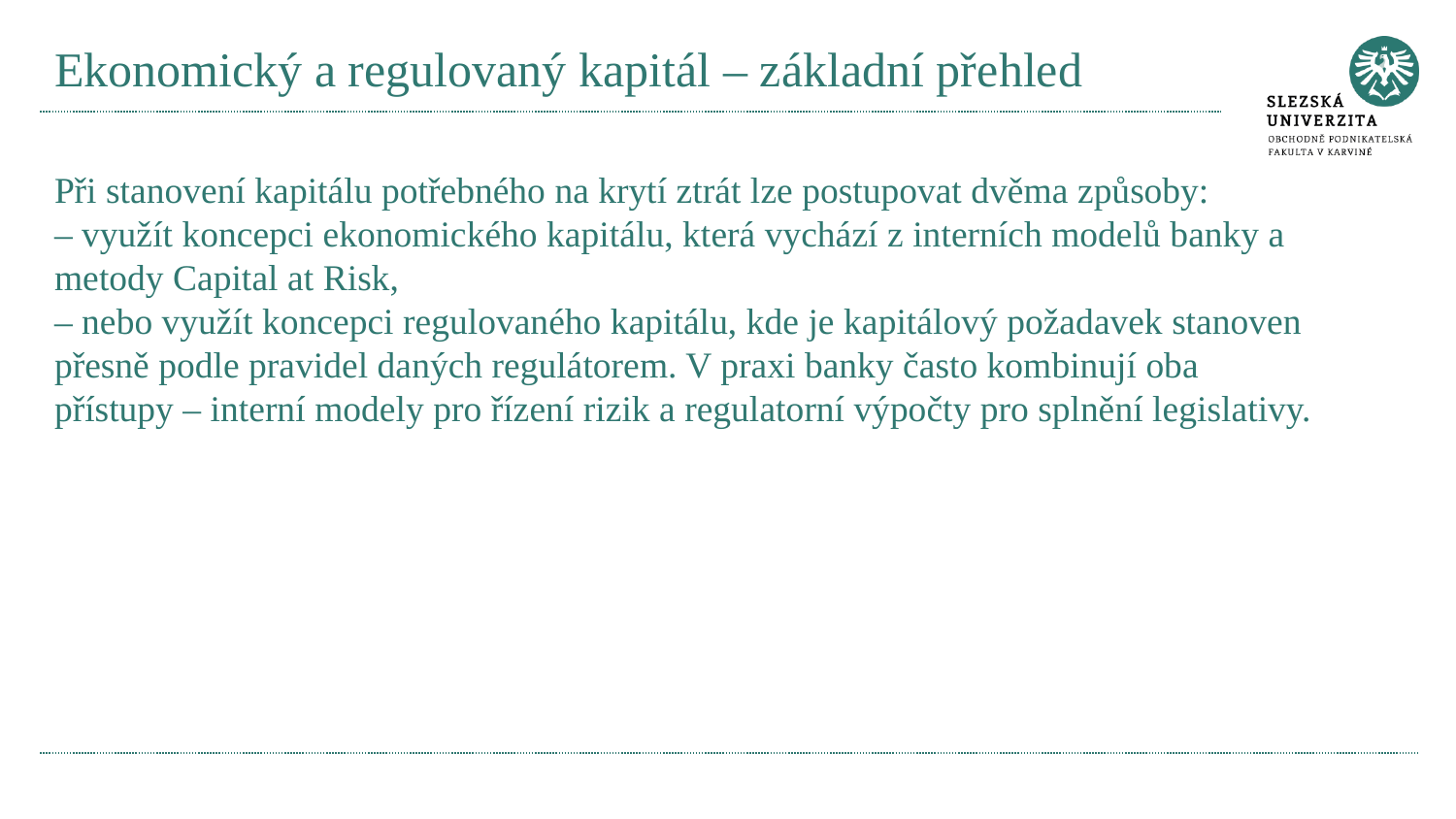

# Ekonomický a regulovaný kapitál – základní přehled
Při stanovení kapitálu potřebného na krytí ztrát lze postupovat dvěma způsoby:
– využít koncepci ekonomického kapitálu, která vychází z interních modelů banky a metody Capital at Risk,
– nebo využít koncepci regulovaného kapitálu, kde je kapitálový požadavek stanoven přesně podle pravidel daných regulátorem. V praxi banky často kombinují oba přístupy – interní modely pro řízení rizik a regulatorní výpočty pro splnění legislativy.